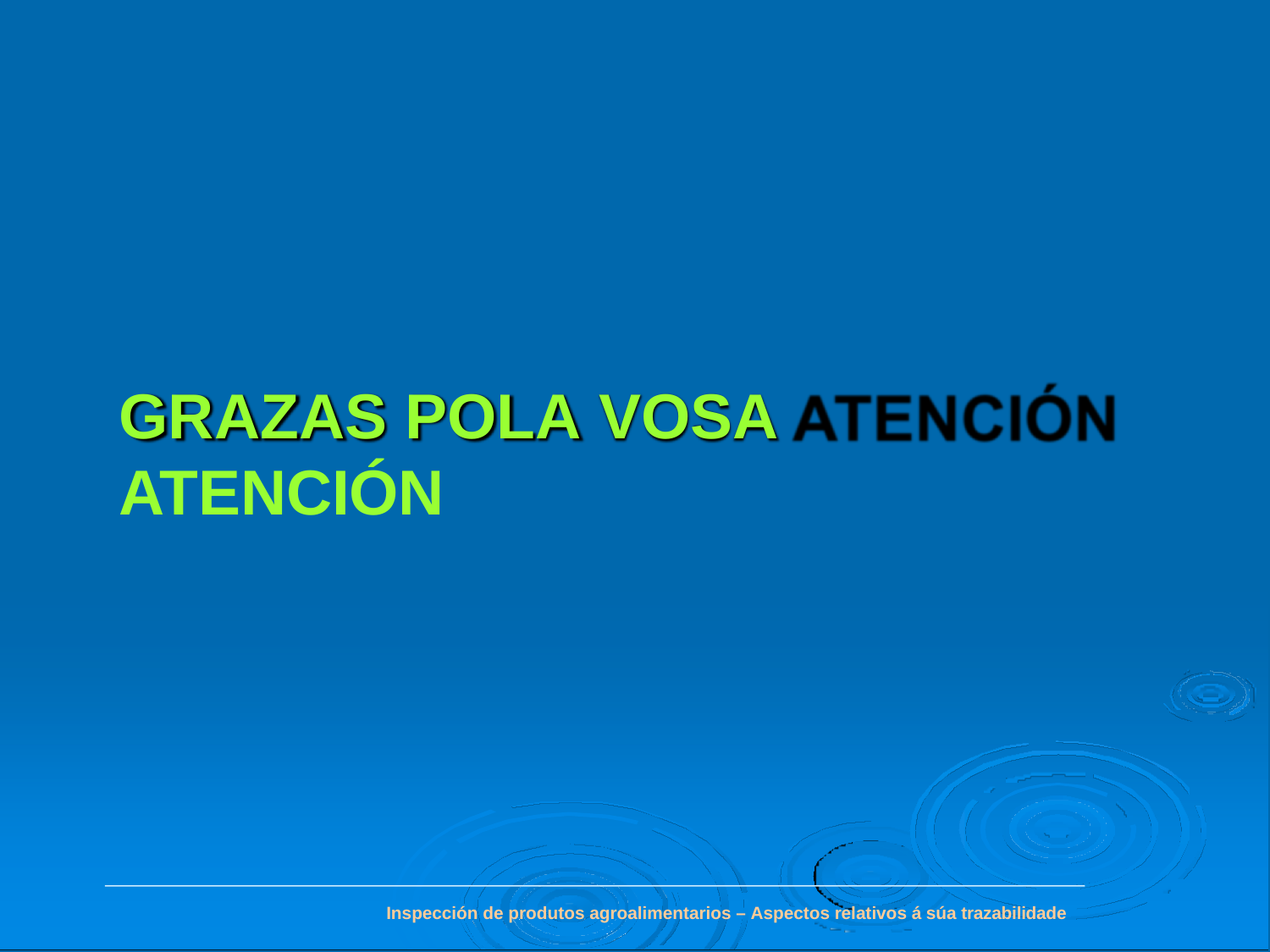

# GRAZAS POLA VOSA ATENCIÓN
Inspección de produtos agroalimentarios – Aspectos relativos á súa trazabilidade